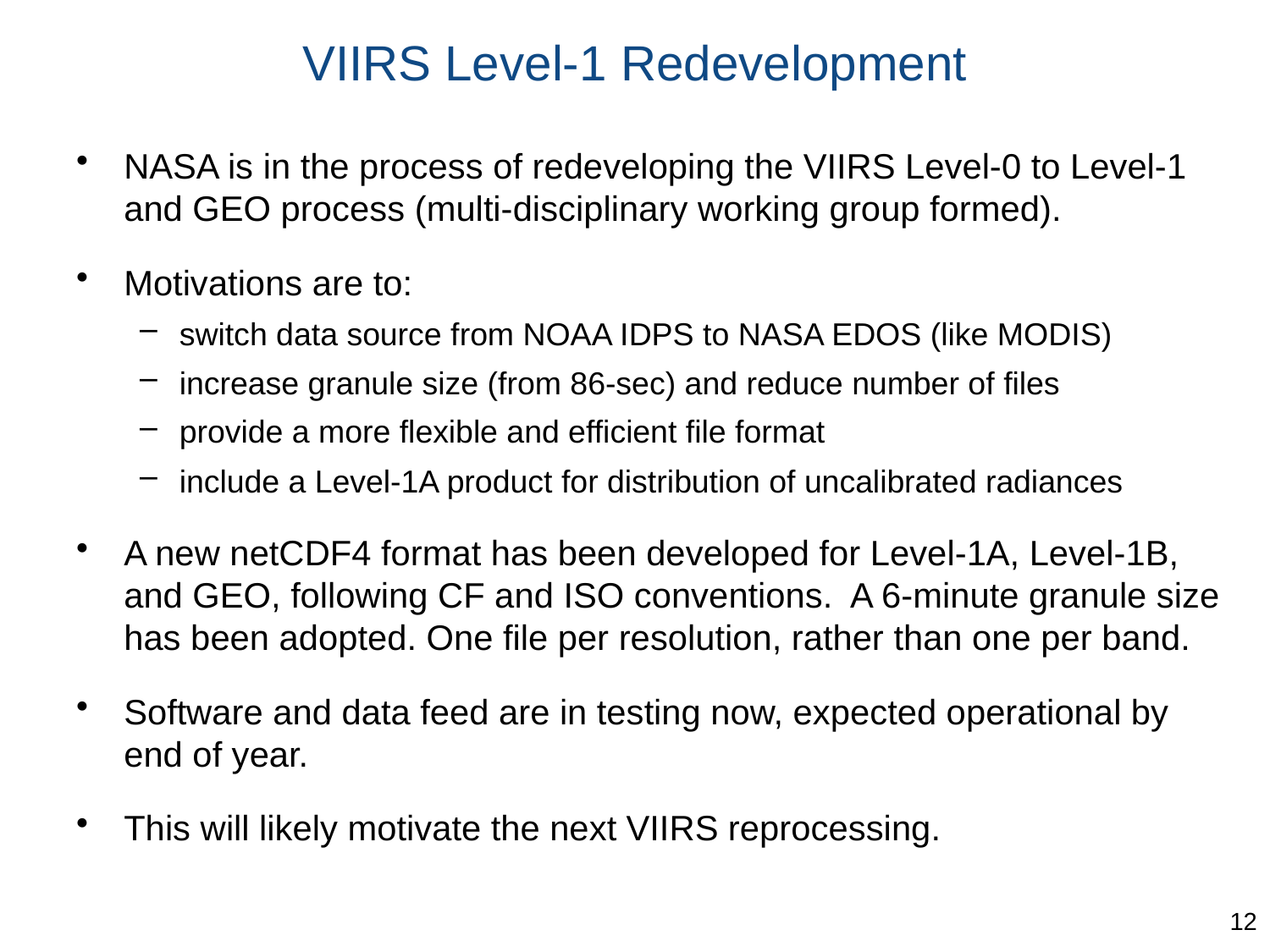

# VIIRS Level-1 Redevelopment
NASA is in the process of redeveloping the VIIRS Level-0 to Level-1 and GEO process (multi-disciplinary working group formed).

Motivations are to:
switch data source from NOAA IDPS to NASA EDOS (like MODIS)
increase granule size (from 86-sec) and reduce number of files
provide a more flexible and efficient file format
include a Level-1A product for distribution of uncalibrated radiances

A new netCDF4 format has been developed for Level-1A, Level-1B, and GEO, following CF and ISO conventions.  A 6-minute granule size has been adopted. One file per resolution, rather than one per band.

Software and data feed are in testing now, expected operational by end of year.

This will likely motivate the next VIIRS reprocessing.

12